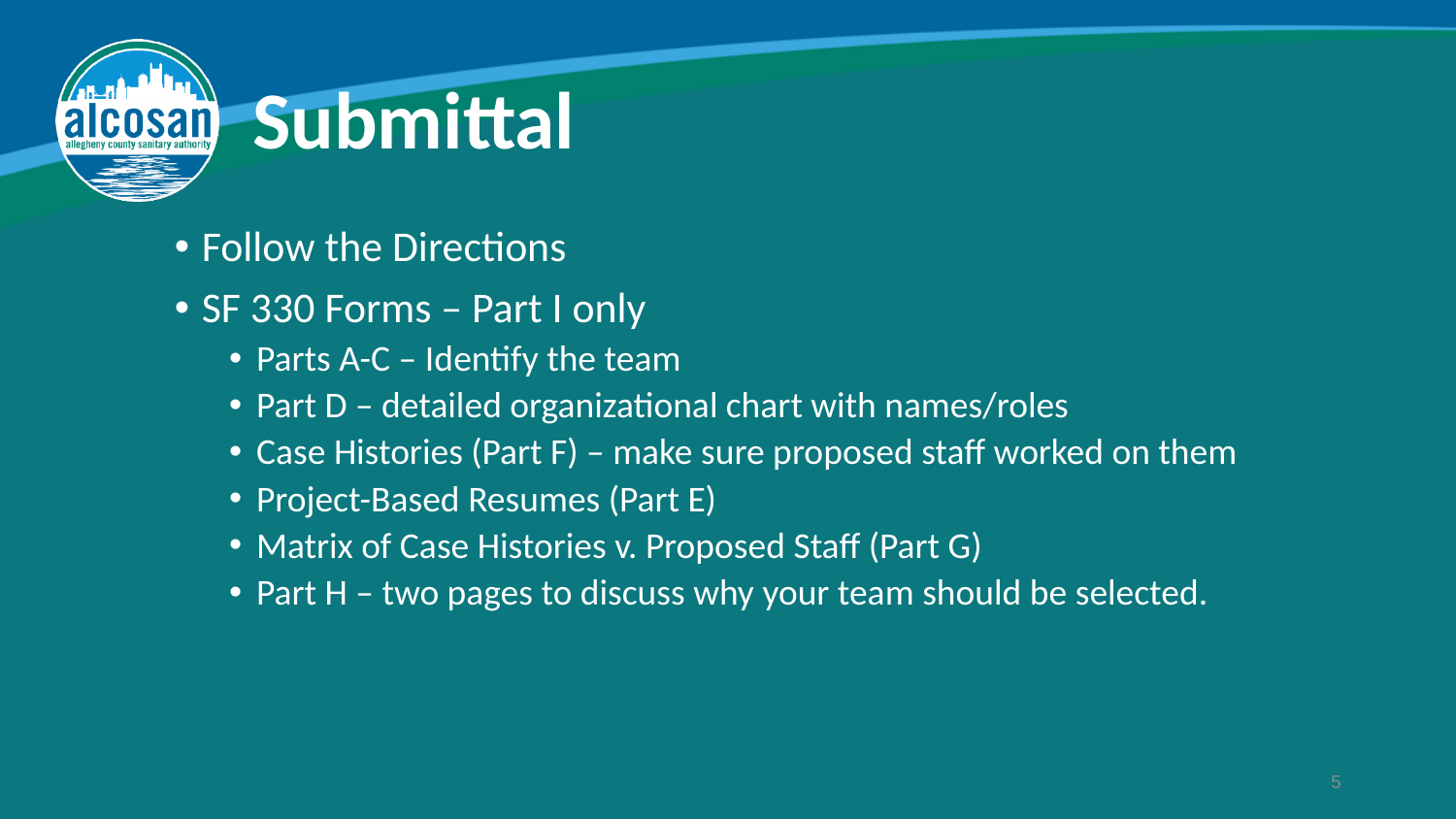

# Submittal
Follow the Directions
SF 330 Forms – Part I only
Parts A-C – Identify the team
Part D – detailed organizational chart with names/roles
Case Histories (Part F) – make sure proposed staff worked on them
Project-Based Resumes (Part E)
Matrix of Case Histories v. Proposed Staff (Part G)
Part H – two pages to discuss why your team should be selected.

5